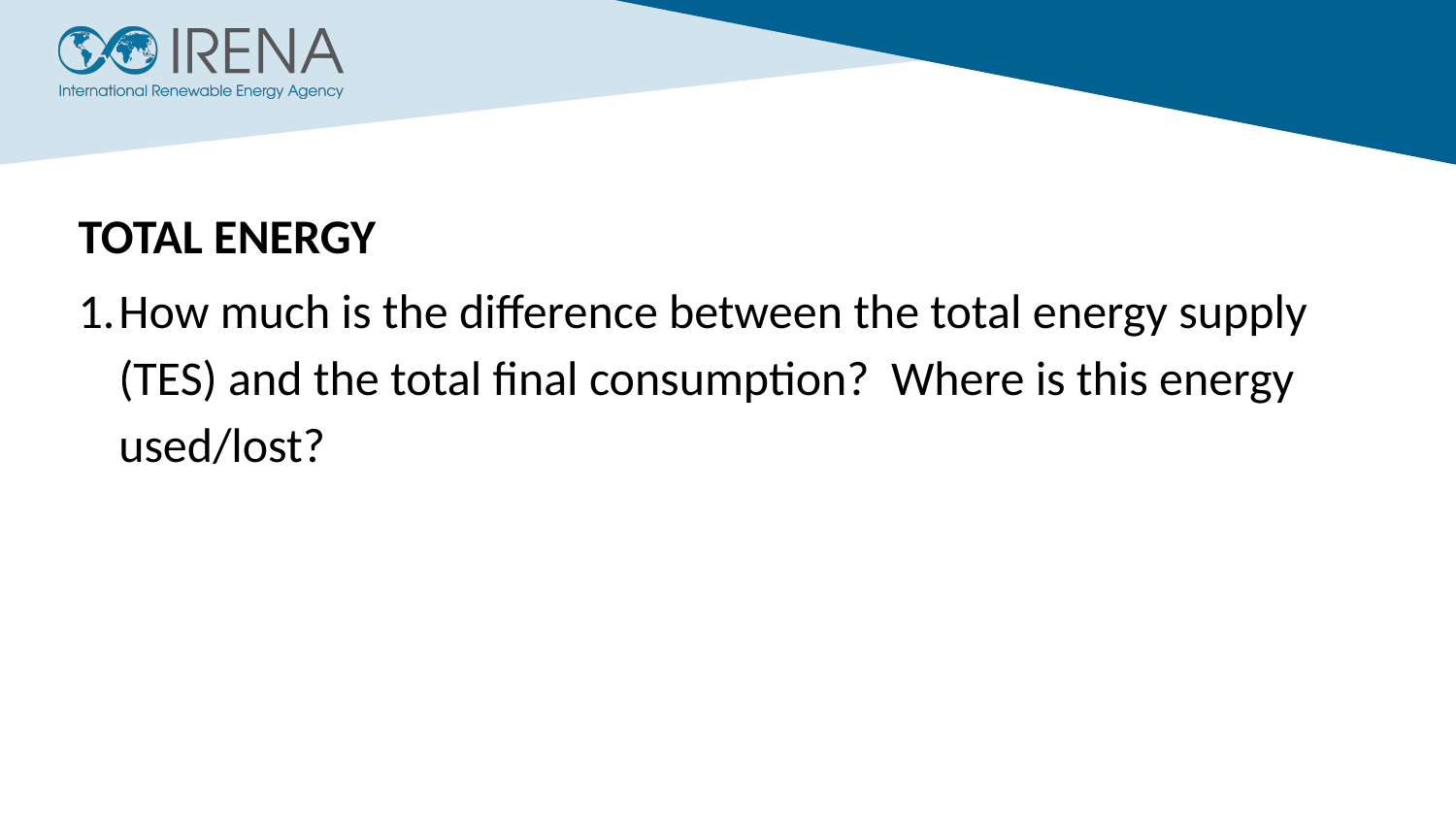

TOTAL ENERGY
How much is the difference between the total energy supply (TES) and the total final consumption?  Where is this energy used/lost?